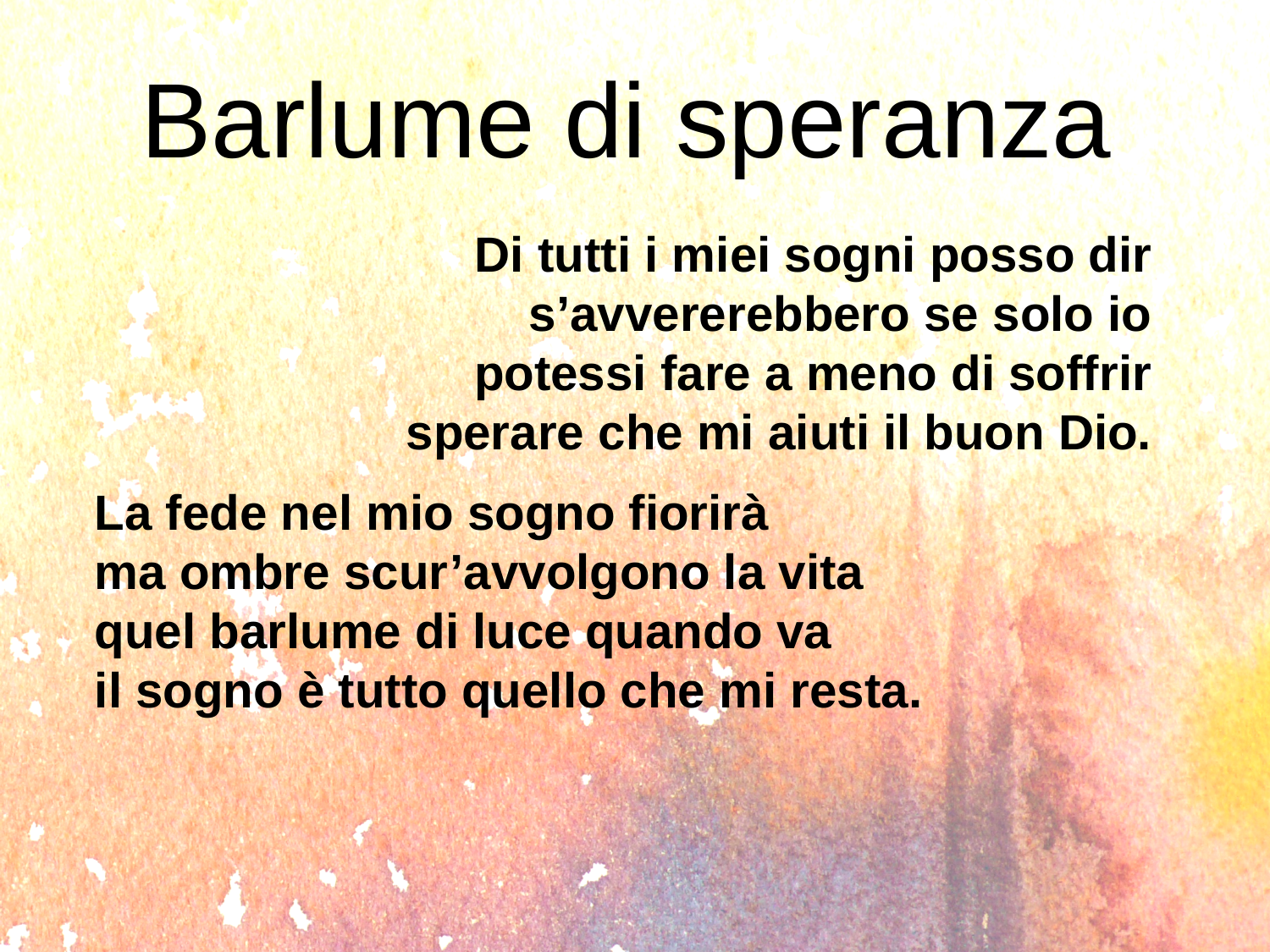

# Barlume di speranza
Di tutti i miei sogni posso dir
s’avvererebbero se solo io
potessi fare a meno di soffrir
sperare che mi aiuti il buon Dio.
La fede nel mio sogno fiorirà
ma ombre scur’avvolgono la vita
quel barlume di luce quando va
il sogno è tutto quello che mi resta.